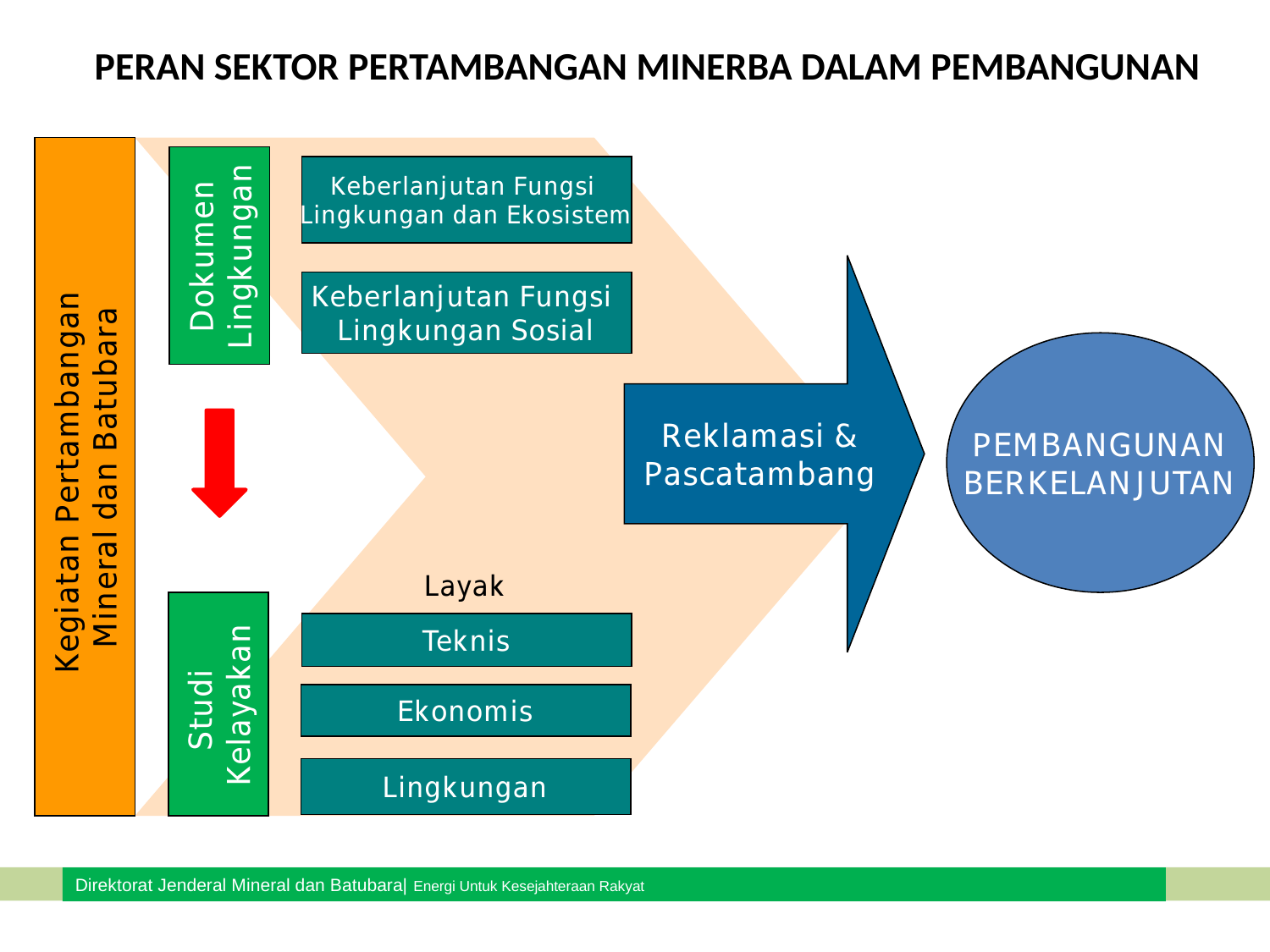

# PERAN SEKTOR PERTAMBANGAN MINERBA DALAM PEMBANGUNAN

Keberlanjutan Fungsi
Lingkungan dan Ekosistem
Keberlanjutan Fungsi
Lingkungan Sosial
Ekonomis
Lingkungan
Dokumen
Lingkungan
Reklamasi &
Pascatambang
PEMBANGUNAN
BERKELANJUTAN

Kegiatan Pertambangan
Mineral dan Batubara
Layak
Teknis
Studi
Kelayakan

Direktorat Jenderal Mineral dan Batubara| Energi Untuk Kesejahteraan Rakyat